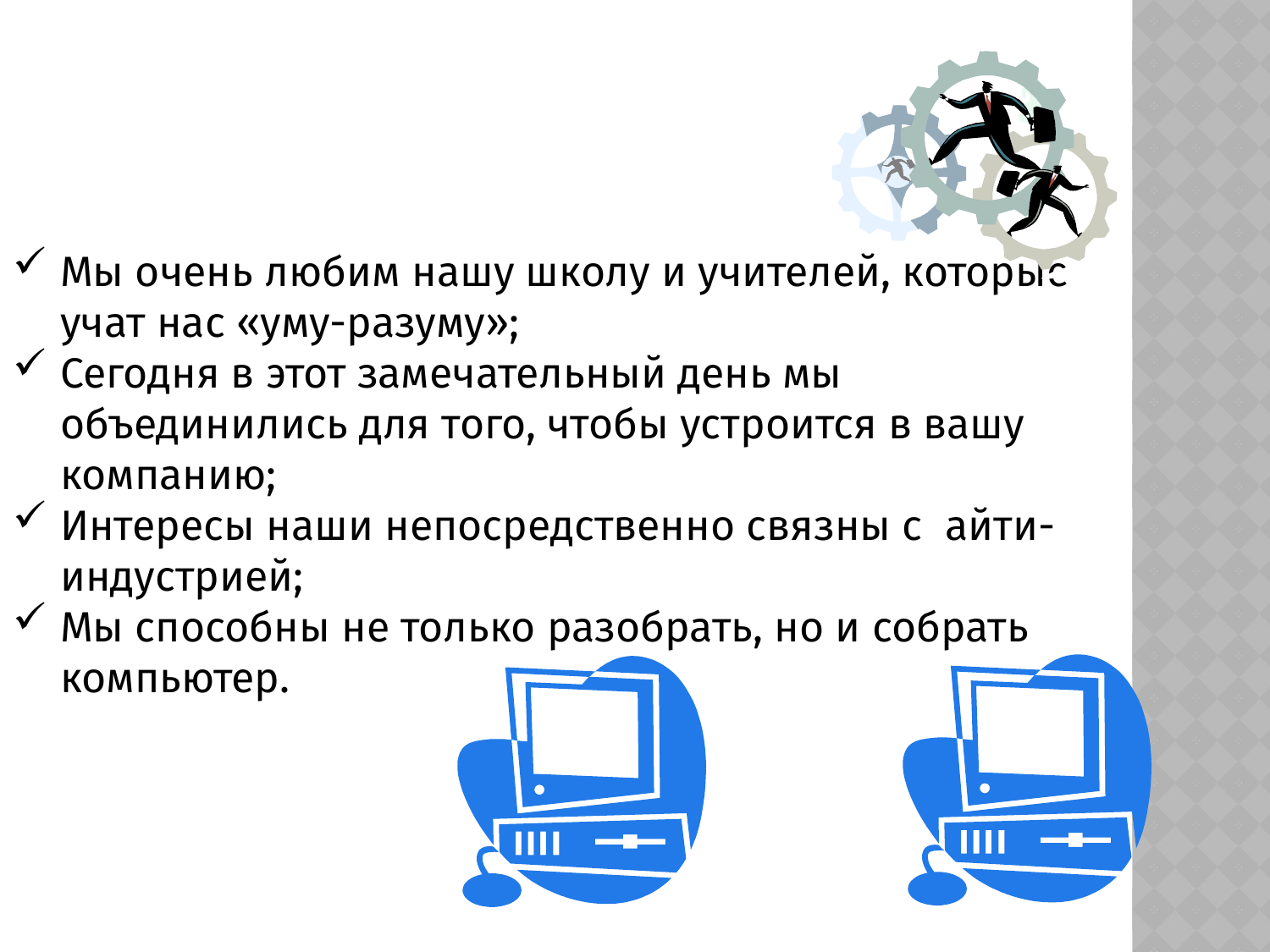

Мы очень любим нашу школу и учителей, которые учат нас «уму-разуму»;
Сегодня в этот замечательный день мы объединились для того, чтобы устроится в вашу компанию;
Интересы наши непосредственно связны с  айти-индустрией;
Мы способны не только разобрать, но и собрать компьютер.